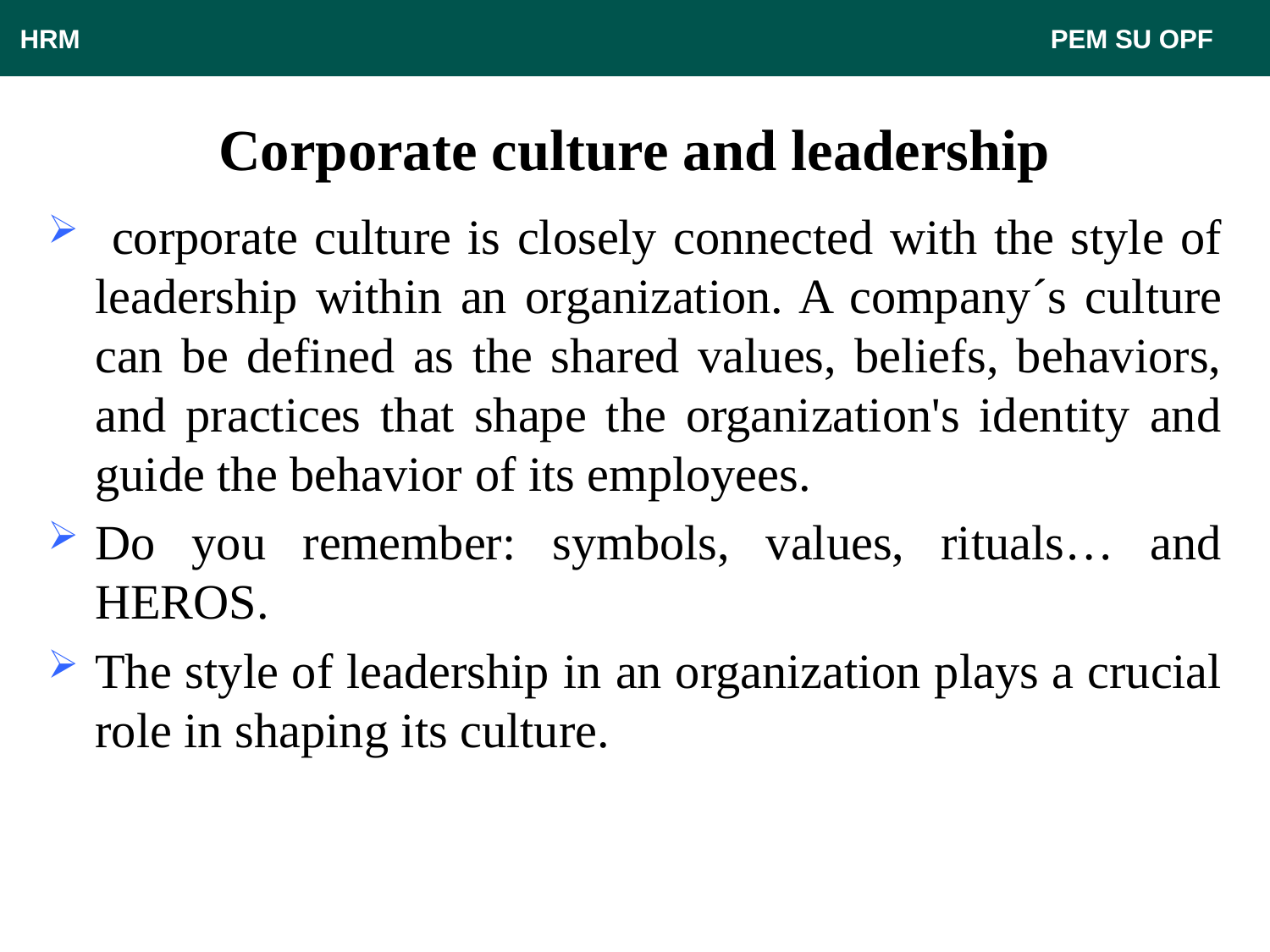

HRM								   PEM SU OPF
# Corporate culture and leadership
 corporate culture is closely connected with the style of leadership within an organization. A company´s culture can be defined as the shared values, beliefs, behaviors, and practices that shape the organization's identity and guide the behavior of its employees.
Do you remember: symbols, values, rituals… and HEROS.
The style of leadership in an organization plays a crucial role in shaping its culture.